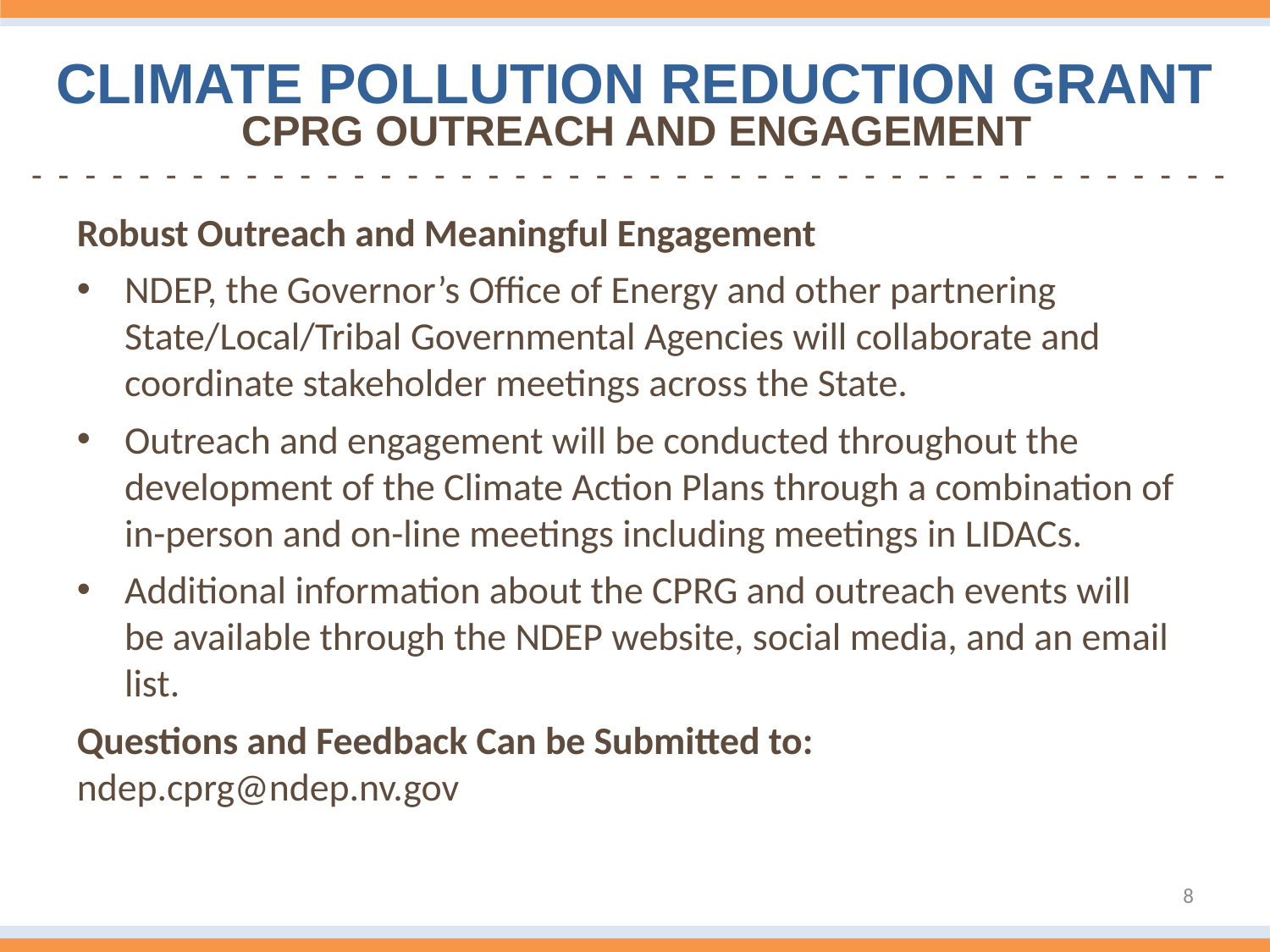

Climate Pollution Reduction Grant
CPRG Outreach and Engagement
-  -  -  -  -  -  -  -  -  -  -  -  -  -  -  -  -  -  -  -  -  -  -  -  -  -  -  -  -  -  -  -  -  -  -  -  -  -  -  -  -  -  -  -  -

Robust Outreach and Meaningful Engagement
NDEP, the Governor’s Office of Energy and other partnering State/Local/Tribal Governmental Agencies will collaborate and coordinate stakeholder meetings across the State.
Outreach and engagement will be conducted throughout the development of the Climate Action Plans through a combination of in-person and on-line meetings including meetings in LIDACs.
Additional information about the CPRG and outreach events will be available through the NDEP website, social media, and an email list.
Questions and Feedback Can be Submitted to: ndep.cprg@ndep.nv.gov
8